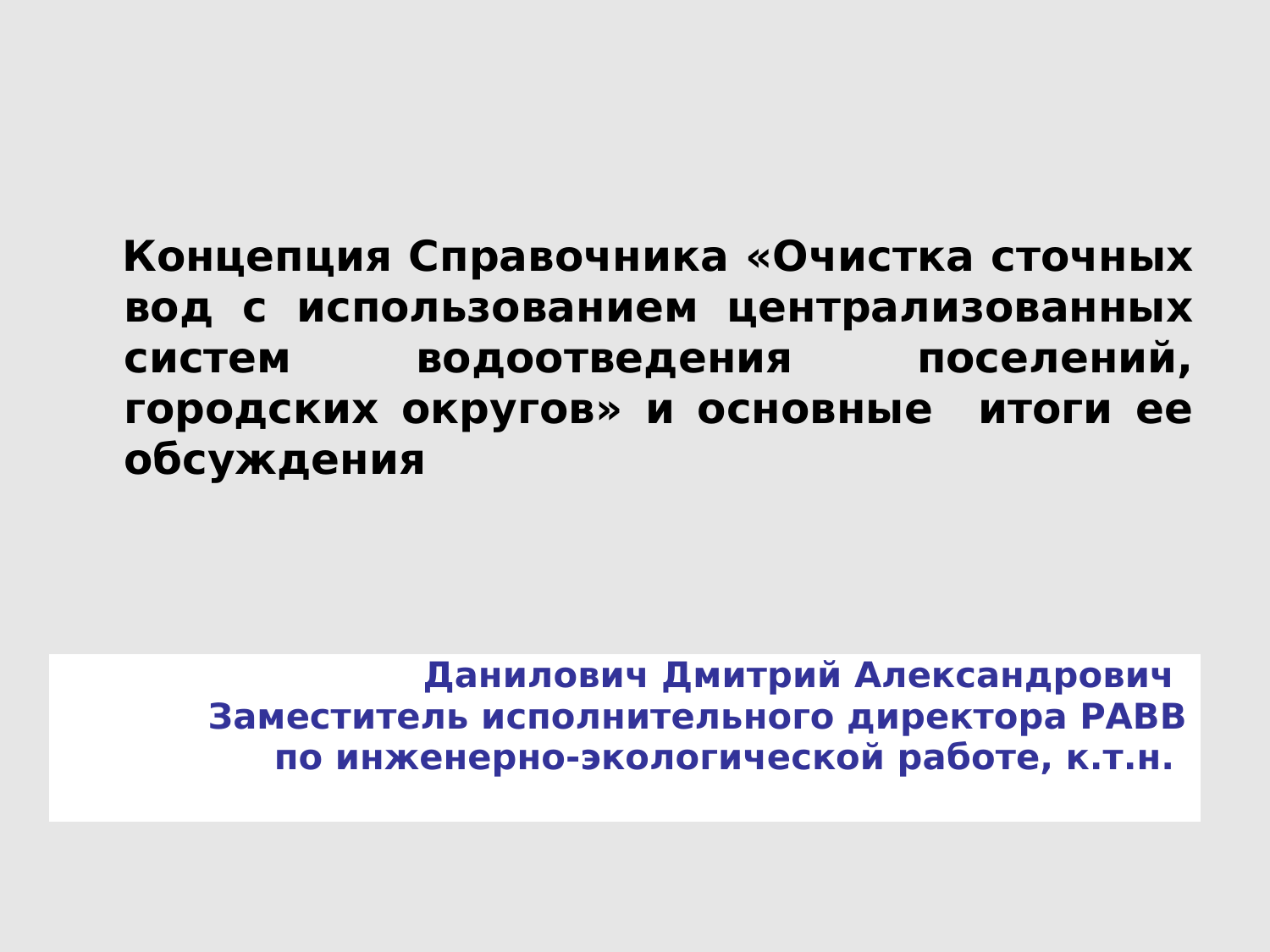

Концепция Справочника «Очистка сточных вод с использованием централизованных систем водоотведения поселений, городских округов» и основные  итоги ее обсуждения
Данилович Дмитрий Александрович
Заместитель исполнительного директора РАВВ
по инженерно-экологической работе, к.т.н.